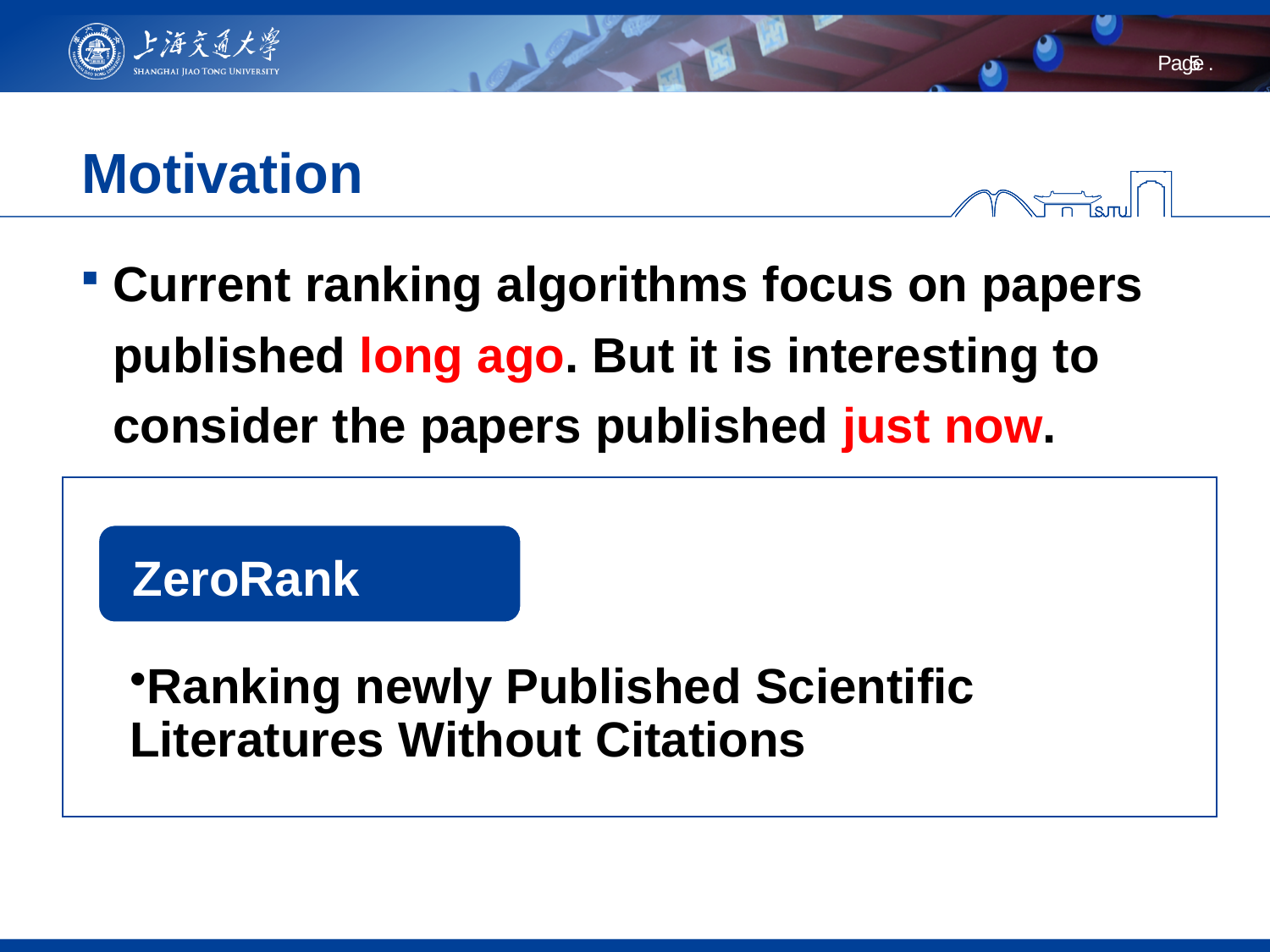

# Motivation
Current ranking algorithms focus on papers published long ago. But it is interesting to consider the papers published just now.
Ranking newly Published Scientific Literatures Without Citations

ZeroRank